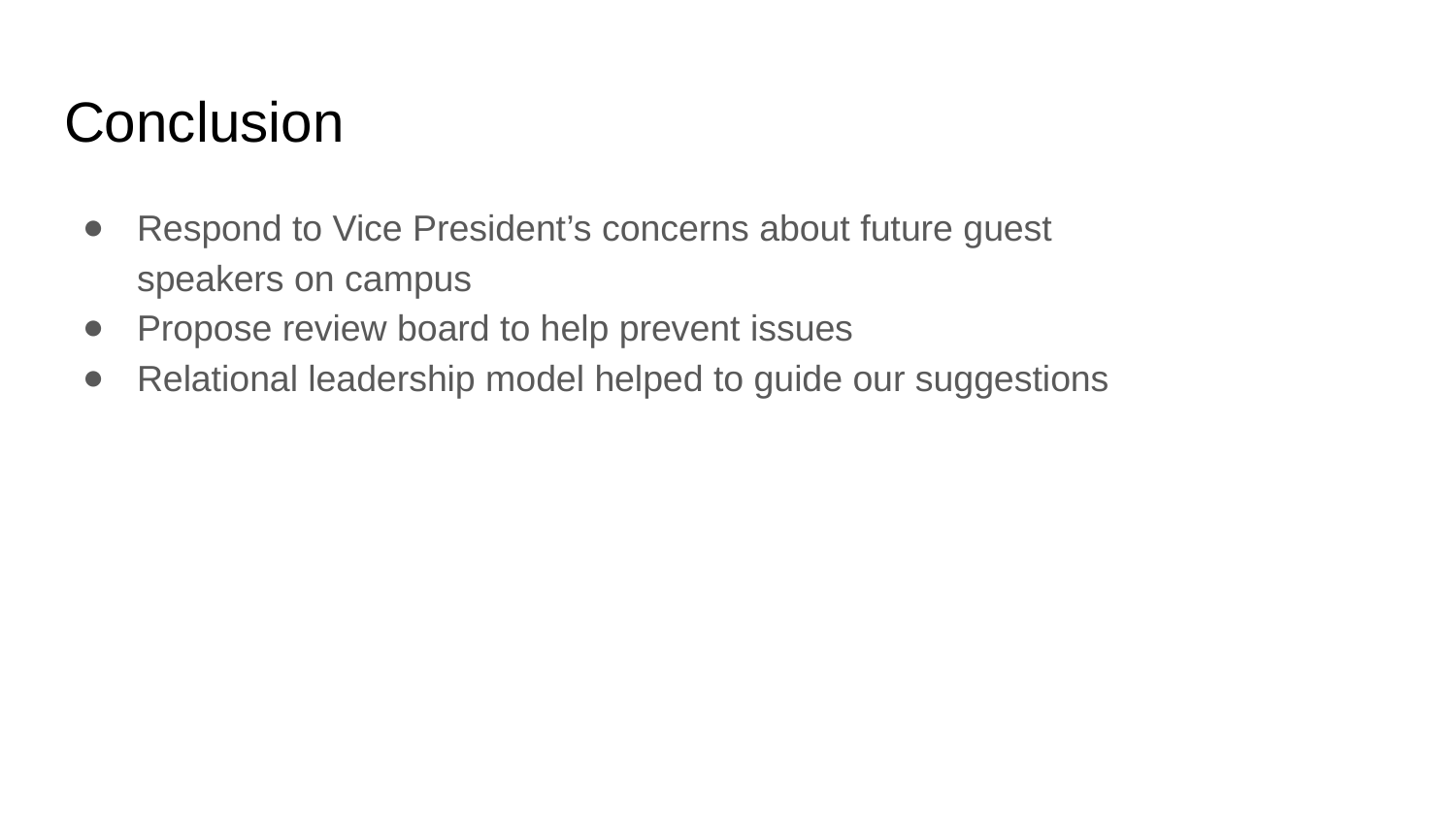

# Conclusion
Respond to Vice President’s concerns about future guest                      speakers on campus
Propose review board to help prevent issues
Relational leadership model helped to guide our suggestions